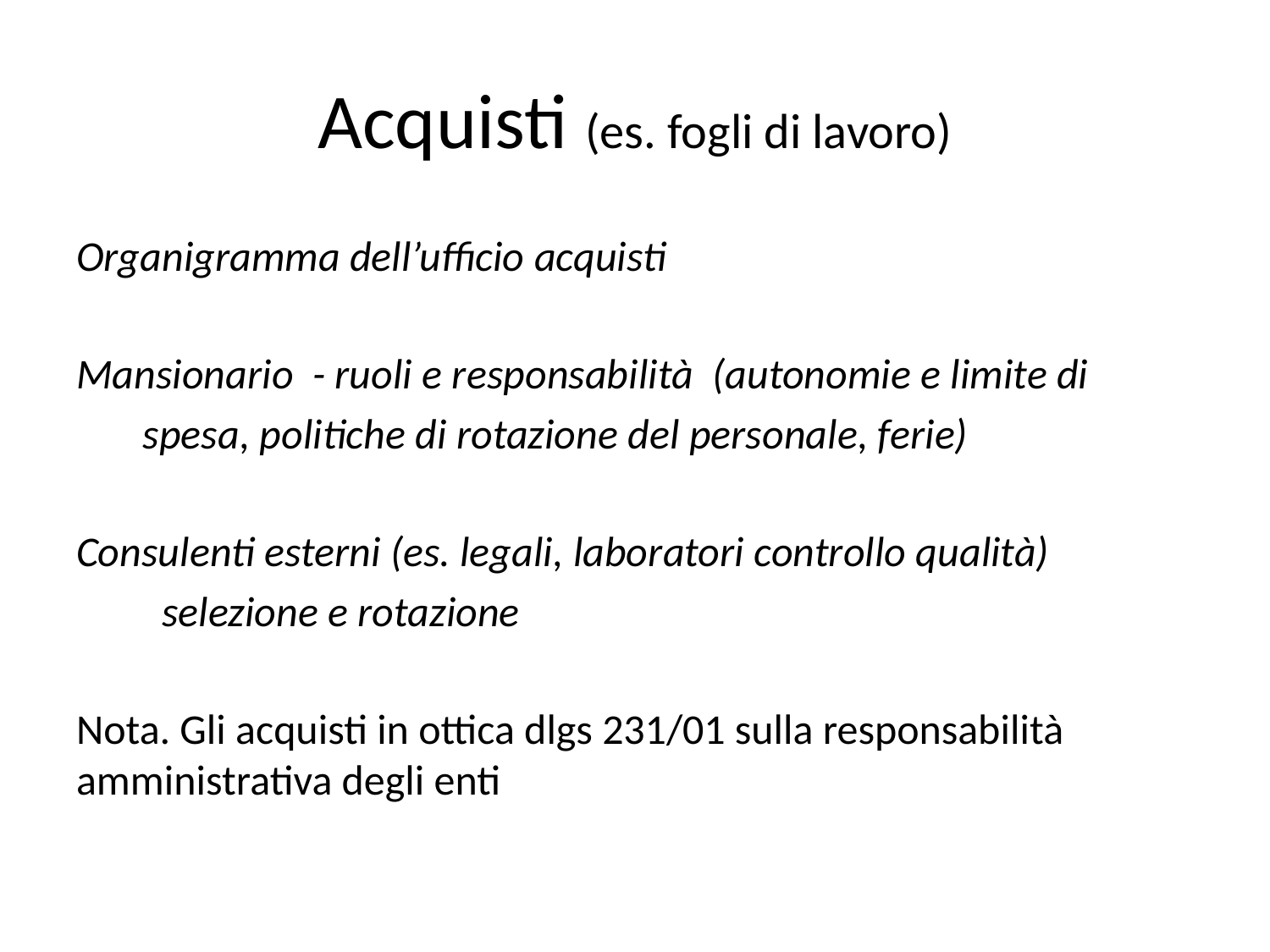

# Acquisti (es. fogli di lavoro)
Organigramma dell’ufficio acquisti

Mansionario  - ruoli e responsabilità  (autonomie e limite di
       spesa, politiche di rotazione del personale, ferie)

Consulenti esterni (es. legali, laboratori controllo qualità)
         selezione e rotazione

Nota. Gli acquisti in ottica dlgs 231/01 sulla responsabilità amministrativa degli enti